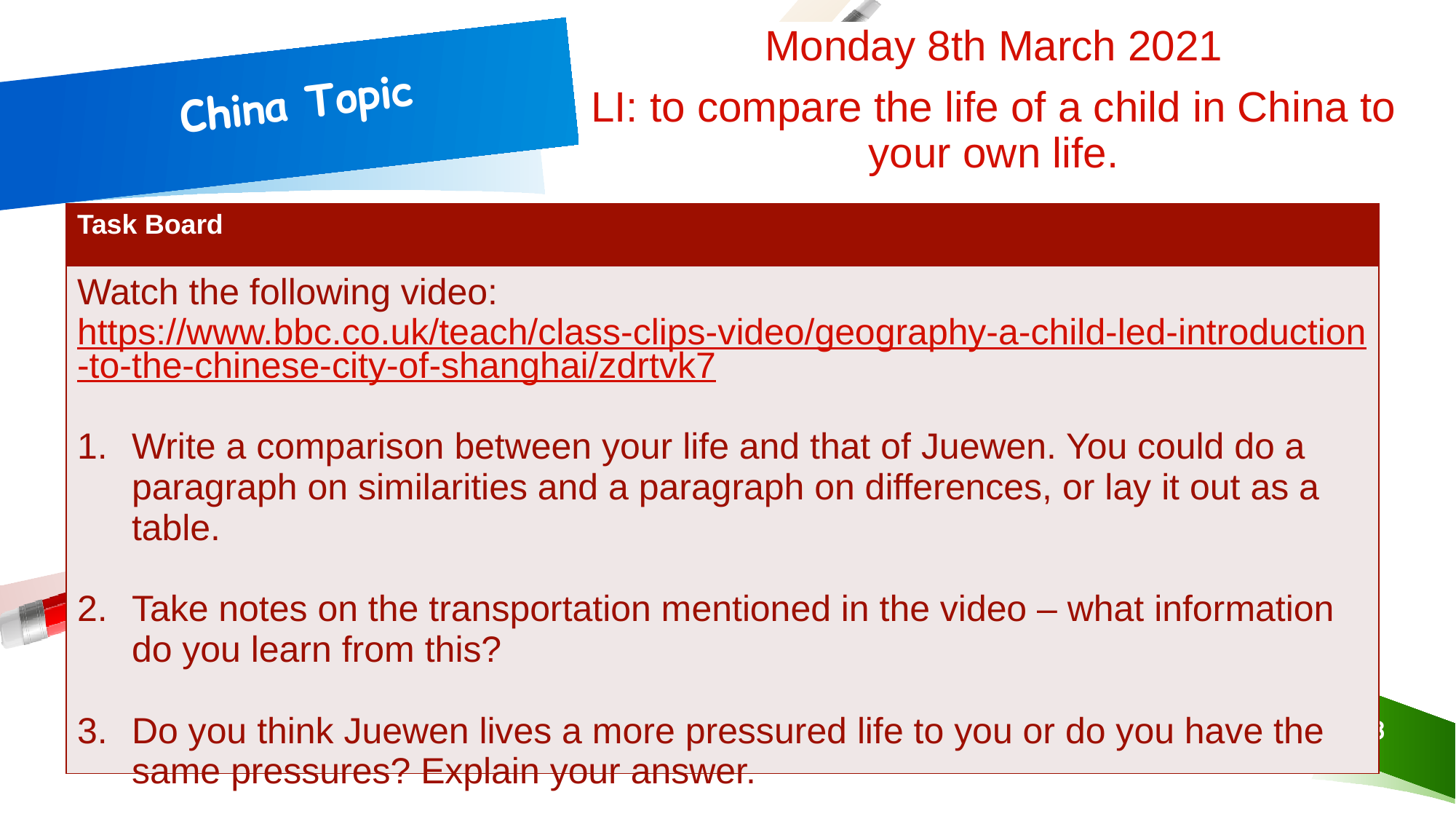

Monday 8th March 2021
LI: to compare the life of a child in China to your own life.
# China Topic
| Task Board |
| --- |
| Watch the following video: https://www.bbc.co.uk/teach/class-clips-video/geography-a-child-led-introduction-to-the-chinese-city-of-shanghai/zdrtvk7 Write a comparison between your life and that of Juewen. You could do a paragraph on similarities and a paragraph on differences, or lay it out as a table. Take notes on the transportation mentioned in the video – what information do you learn from this? Do you think Juewen lives a more pressured life to you or do you have the same pressures? Explain your answer. |
13